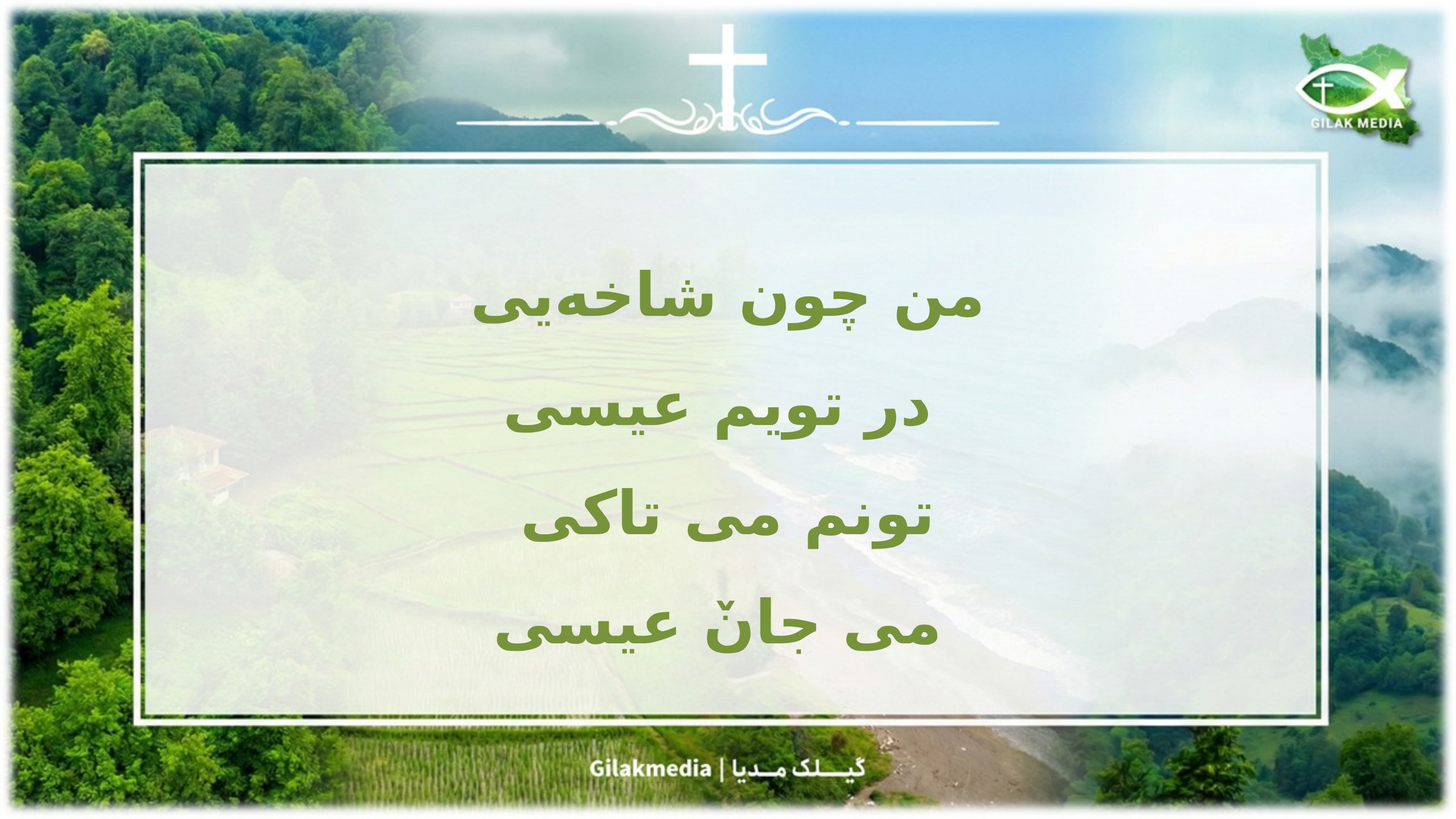

من چون شاخه‌یی
 در تویم عیسی
تونم می تاکی
 می جانٚ عیسی